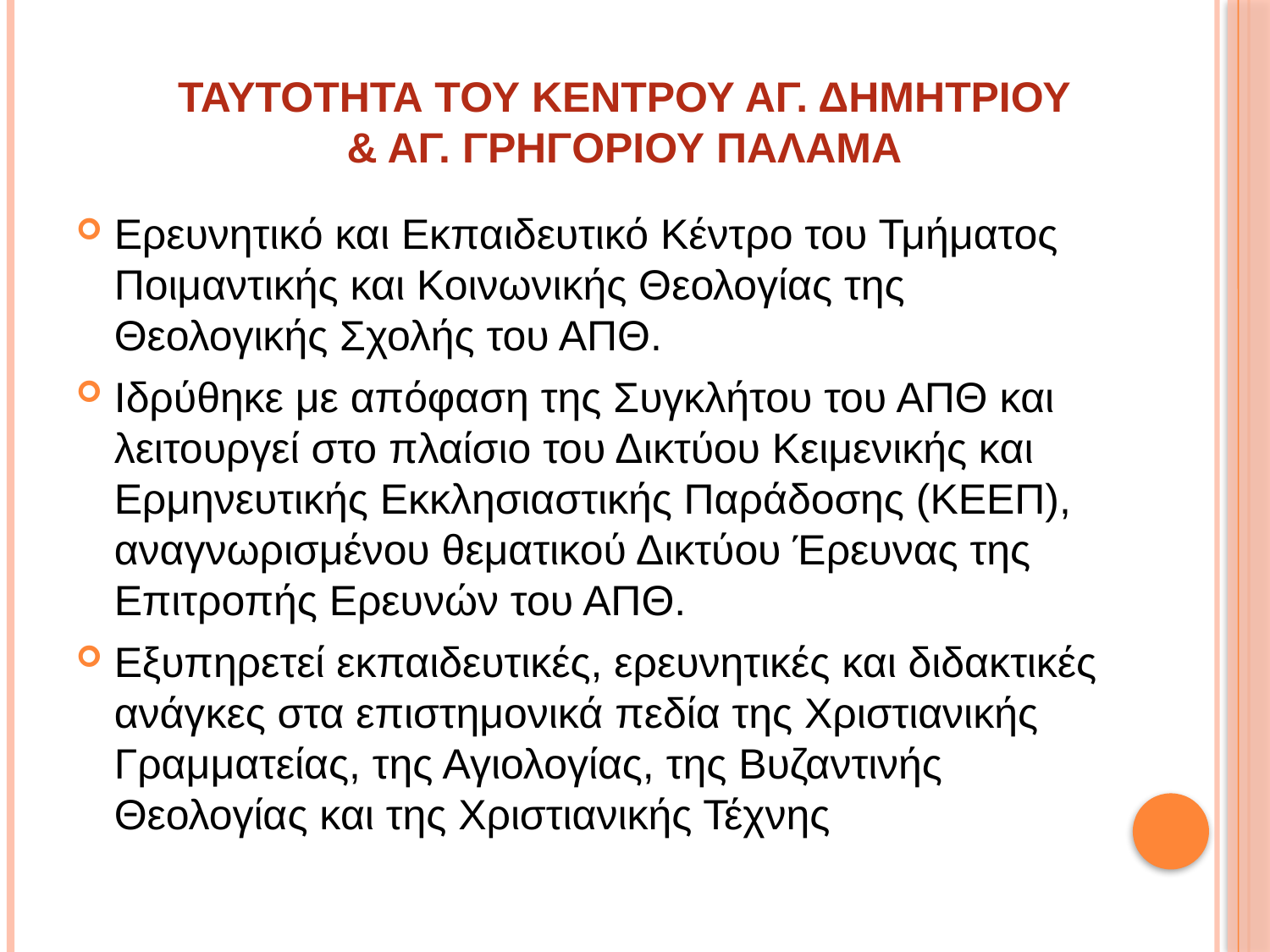

ΤΑΥΤΟΤΗΤΑ ΤΟΥ KENTΡΟΥ ΑΓ. ΔΗΜΗΤΡΙΟΥ
& ΑΓ. ΓΡΗΓΟΡΙΟΥ ΠΑΛΑΜΑ
Ερευνητικό και Εκπαιδευτικό Κέντρο του Τμήματος Ποιμαντικής και Κοινωνικής Θεολογίας της Θεολογικής Σχολής του ΑΠΘ.
Ιδρύθηκε με απόφαση της Συγκλήτου του ΑΠΘ και λειτουργεί στο πλαίσιο του Δικτύου Κειμενικής και Ερμηνευτικής Εκκλησιαστικής Παράδοσης (ΚΕΕΠ), αναγνωρισμένου θεματικού Δικτύου Έρευνας της Επιτροπής Ερευνών του ΑΠΘ.
Εξυπηρετεί εκπαιδευτικές, ερευνητικές και διδακτικές ανάγκες στα επιστημονικά πεδία της Xριστιανικής Γραμματείας, της Αγιολογίας, της Βυζαντινής Θεολογίας και της Χριστιανικής Τέχνης